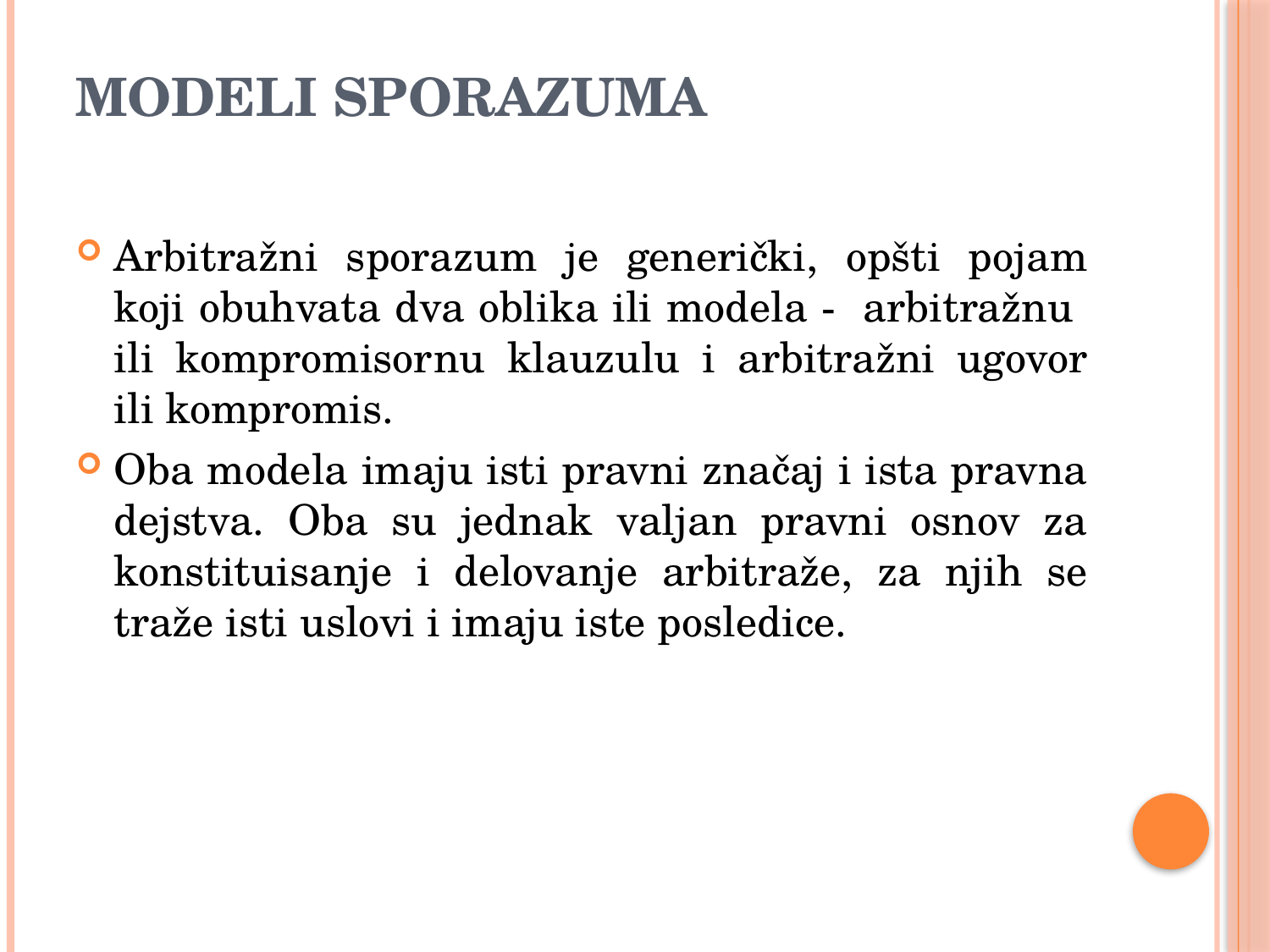

# Modeli sporazuma
Arbitražni sporazum je generički, opšti pojam koji obuhvata dva oblika ili modela -  arbitražnu  ili kompromisornu klauzulu i arbitražni ugovor ili kompromis.
Oba modela imaju isti pravni značaj i ista pravna dejstva. Oba su jednak valjan pravni osnov za konstituisanje i delovanje arbitraže, za njih se traže isti uslovi i imaju iste posledice.